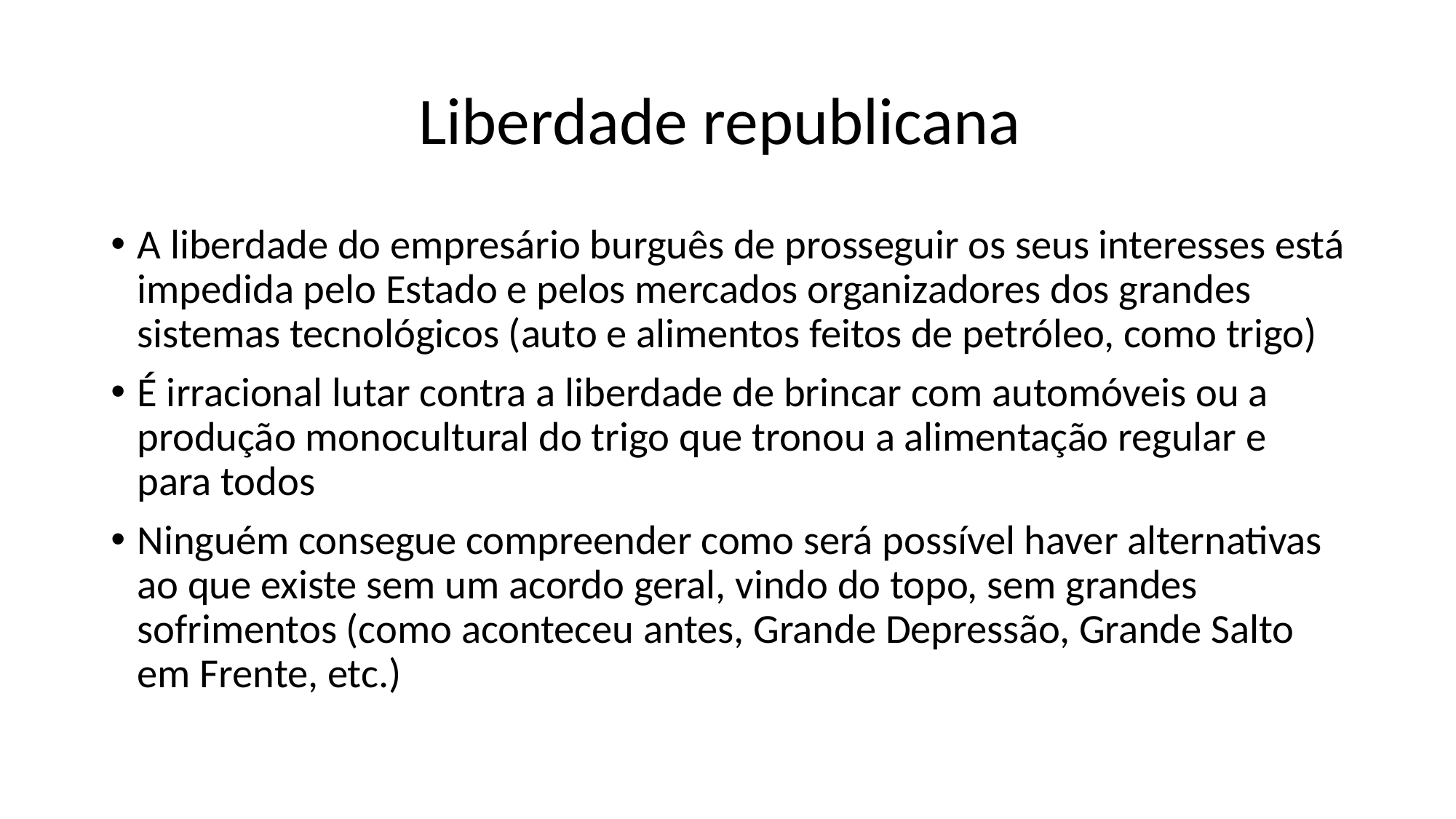

# Liberdade republicana
A liberdade do empresário burguês de prosseguir os seus interesses está impedida pelo Estado e pelos mercados organizadores dos grandes sistemas tecnológicos (auto e alimentos feitos de petróleo, como trigo)
É irracional lutar contra a liberdade de brincar com automóveis ou a produção monocultural do trigo que tronou a alimentação regular e para todos
Ninguém consegue compreender como será possível haver alternativas ao que existe sem um acordo geral, vindo do topo, sem grandes sofrimentos (como aconteceu antes, Grande Depressão, Grande Salto em Frente, etc.)